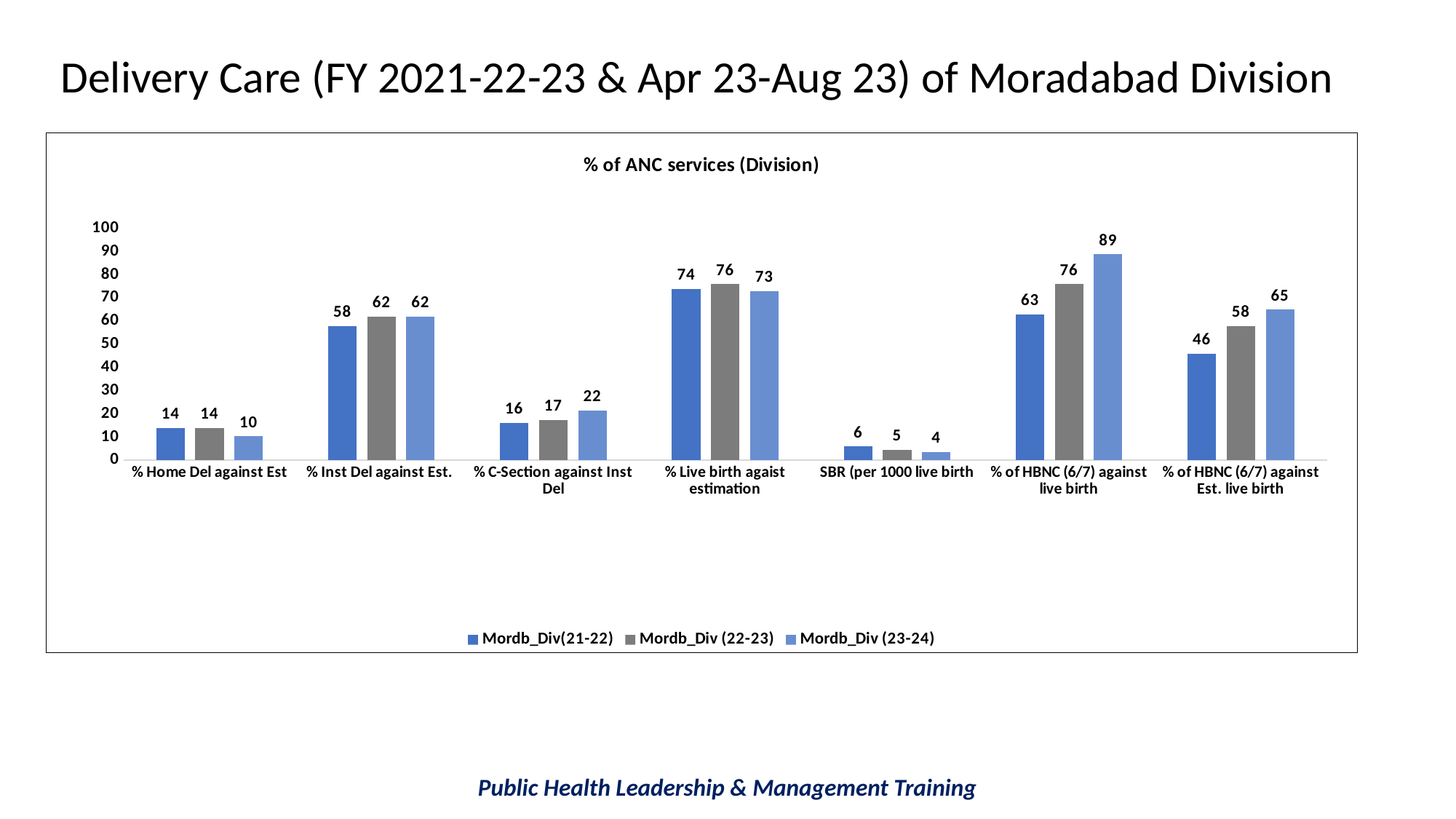

Delivery Care (FY 2021-22-23 & Apr 23-Aug 23) of Moradabad Division

### Chart: % of ANC services (Division)

| Category | Mordb_Div(21-22) | Mordb_Div (22-23) | Mordb_Div (23-24) |
|---|---|---|---|
| % Home Del against Est | 14.0 | 14.0 | 10.3 |
| % Inst Del against Est.  | 58.0 | 62.0 | 62.0 |
| % C-Section against Inst Del | 16.2 | 17.4 | 21.5 |
| % Live birth agaist estimation | 74.0 | 76.0 | 73.0 |
| SBR (per 1000 live birth | 6.0 | 4.5 | 3.6 |
| % of HBNC (6/7) against live birth | 63.0 | 76.0 | 89.0 |
| % of HBNC (6/7) against Est. live birth | 46.0 | 58.0 | 65.0 |
Public Health Leadership & Management Training